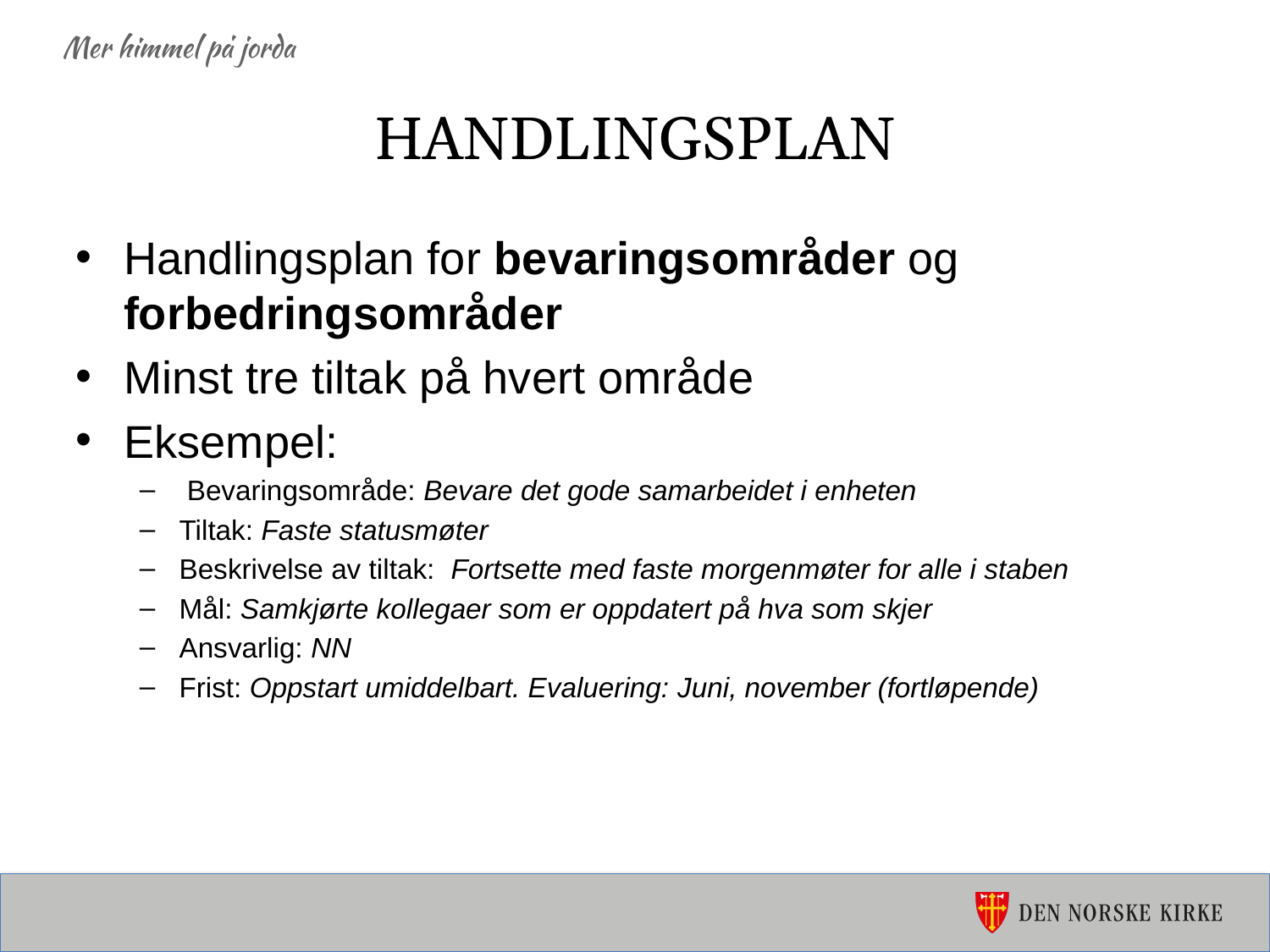

# Handlingsplan
Handlingsplan for bevaringsområder og forbedringsområder
Minst tre tiltak på hvert område
Eksempel:
 Bevaringsområde: Bevare det gode samarbeidet i enheten
Tiltak: Faste statusmøter
Beskrivelse av tiltak:  Fortsette med faste morgenmøter for alle i staben
Mål: Samkjørte kollegaer som er oppdatert på hva som skjer
Ansvarlig: NN
Frist: Oppstart umiddelbart. Evaluering: Juni, november (fortløpende)